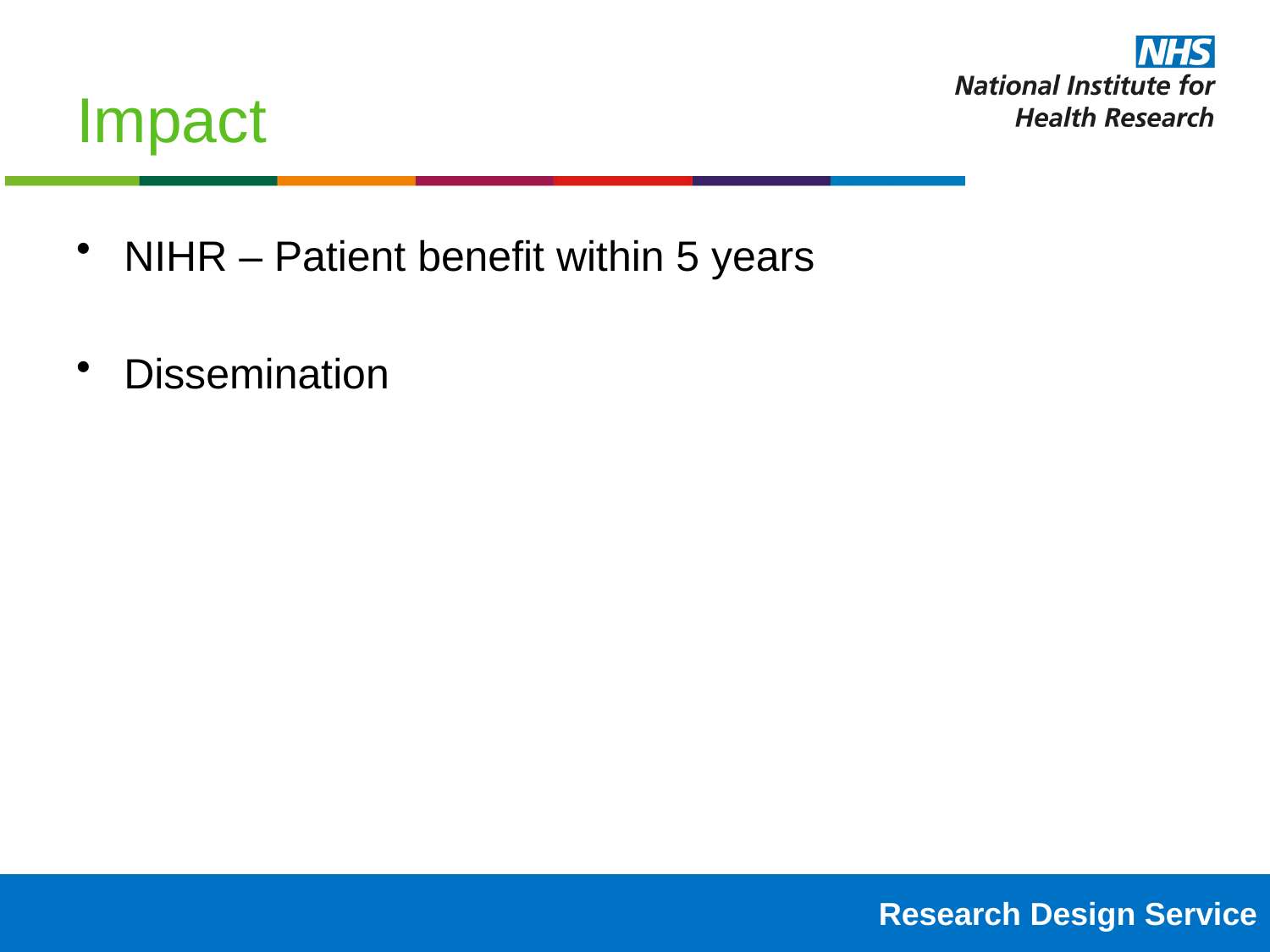

# Impact
NIHR – Patient benefit within 5 years

Dissemination